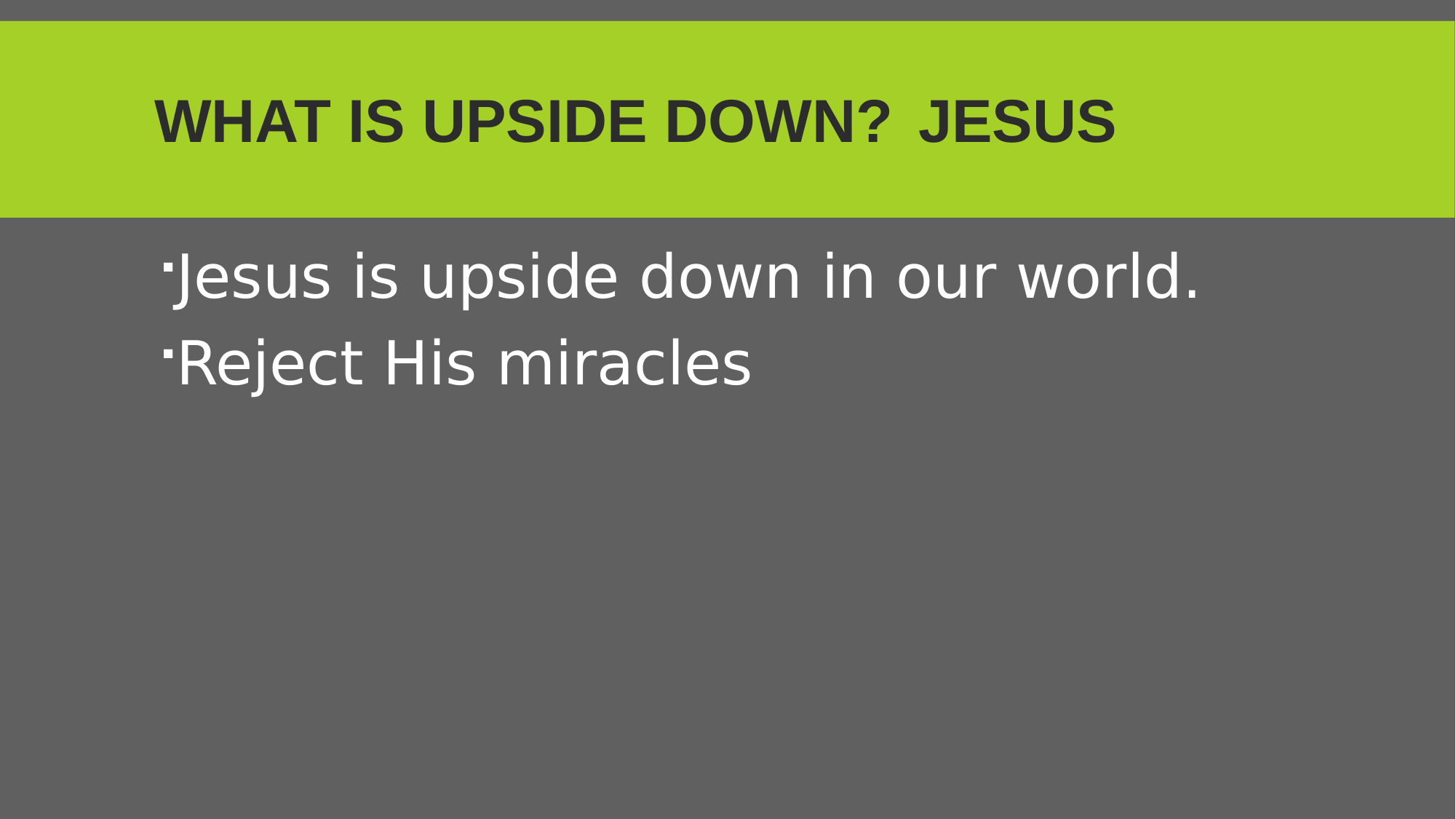

# WHAT IS UPSIDE DOWN? 	jesus
Jesus is upside down in our world.
Reject His miracles